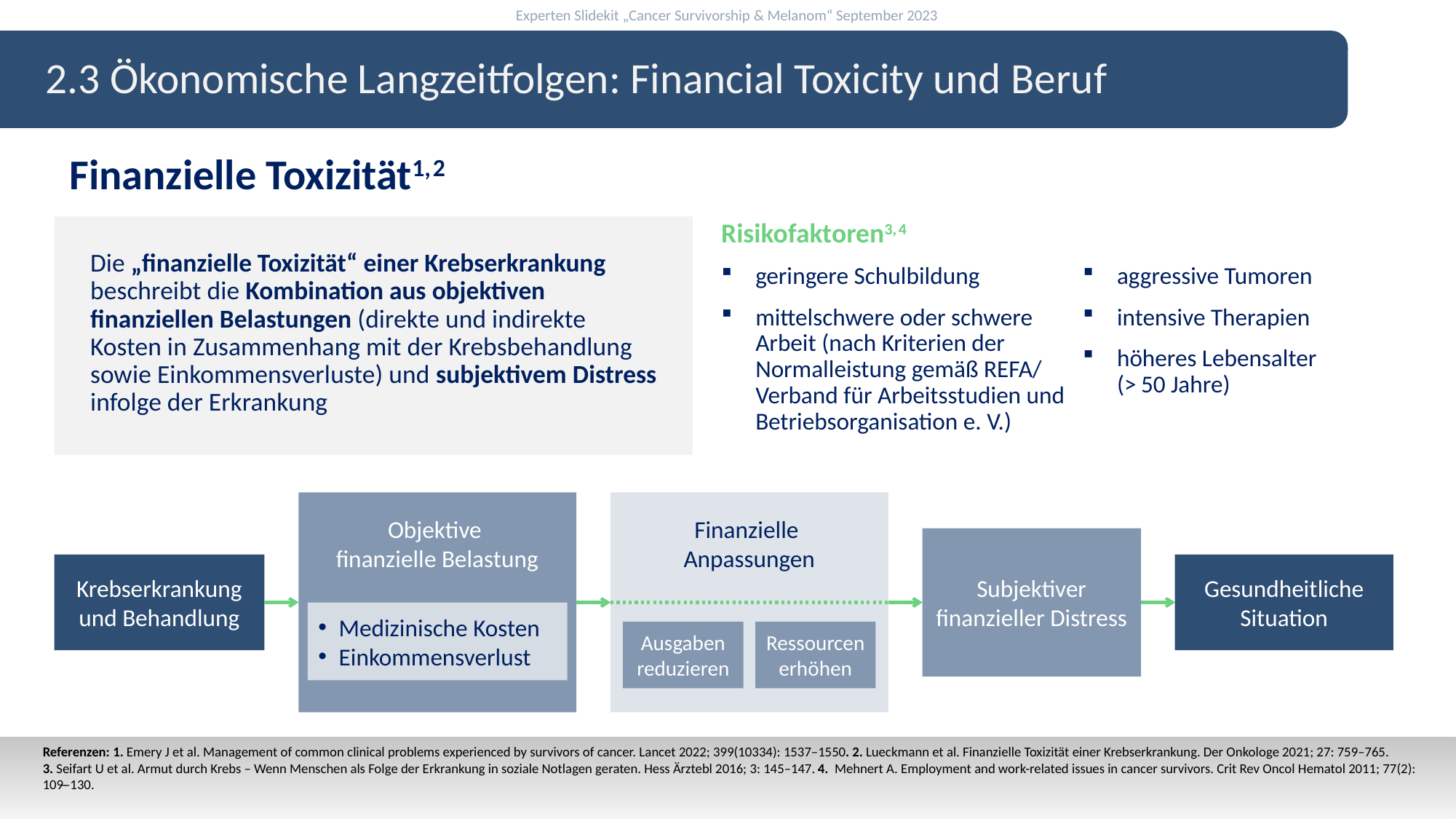

2.3 Ökonomische Langzeitfolgen: Financial Toxicity und Beruf
Finanzielle Toxizität1, 2
Risikofaktoren3, 4

Die „finanzielle Toxizität“ einer Krebserkrankung beschreibt die Kombination aus objektiven finanziellen Belastungen (direkte und indirekte Kosten in Zusammenhang mit der Krebsbehandlung sowie Einkommensverluste) und subjektivem Distress infolge der Erkrankung
geringere Schulbildung
mittelschwere oder schwere Arbeit (nach Kriterien der Normalleistung gemäß REFA/ Verband für Arbeitsstudien und Betriebsorganisation e. V.)
aggressive Tumoren
intensive Therapien
höheres Lebensalter
(> 50 Jahre)
Objektive
finanzielle Belastung
Finanzielle
Anpassungen
Subjektiver finanzieller Distress
Krebserkrankung und Behandlung
Gesundheitliche Situation
Medizinische Kosten
Einkommensverlust
Ausgaben reduzieren
Ressourcen erhöhen
Referenzen: 1. Emery J et al. Management of common clinical problems experienced by survivors of cancer. Lancet 2022; 399(10334): 1537–1550. 2. Lueckmann et al. Finanzielle Toxizität einer Krebserkrankung. Der Onkologe 2021; 27: 759–765.
3. Seifart U et al. Armut durch Krebs – Wenn Menschen als Folge der Erkrankung in soziale Notlagen geraten. Hess Ärztebl 2016; 3: 145–147. 4.  Mehnert A. Employment and work-related issues in cancer survivors. Crit Rev Oncol Hematol 2011; 77(2): 109̶–130.